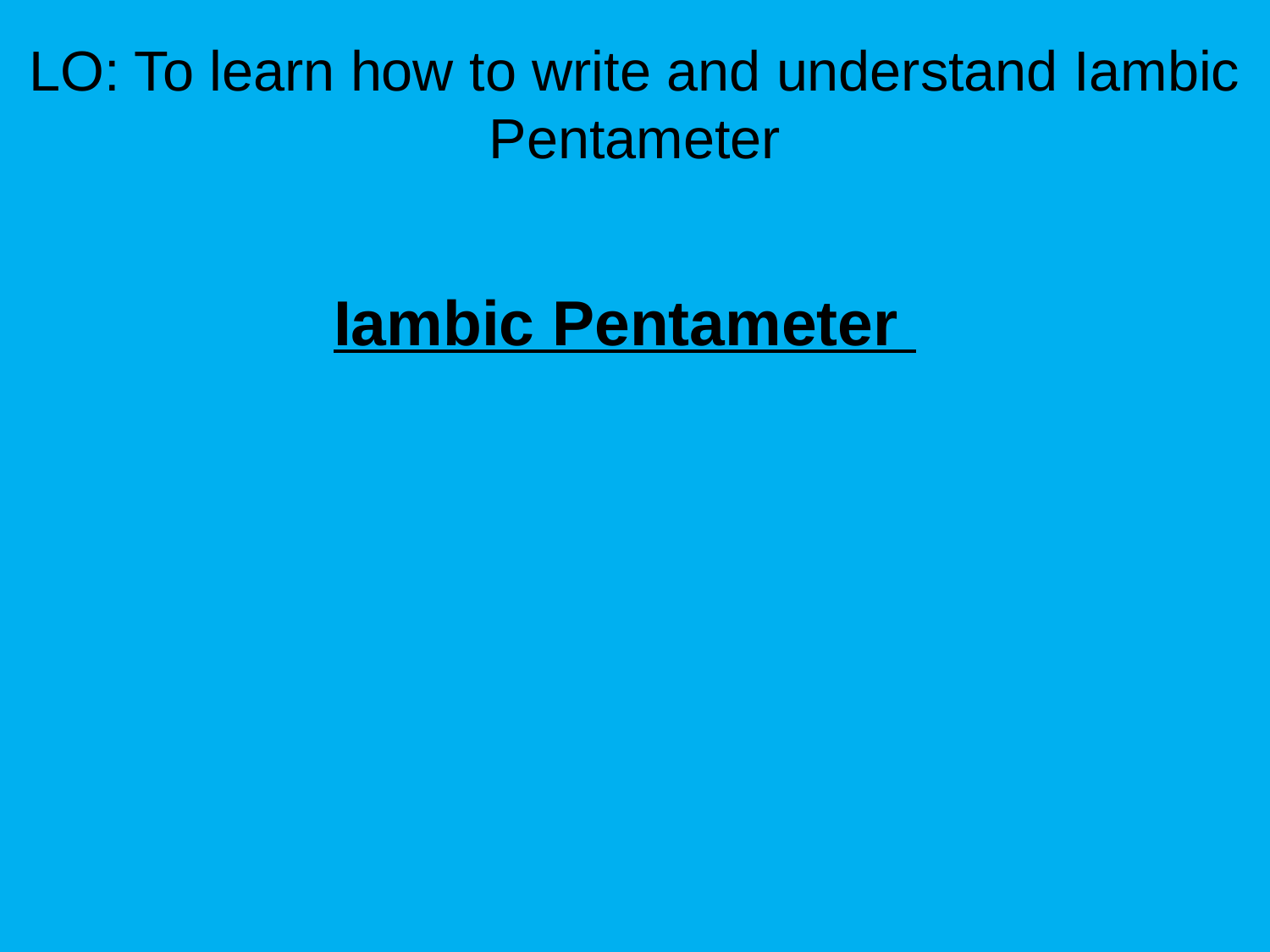

# LO: To learn how to write and understand Iambic Pentameter
Iambic Pentameter